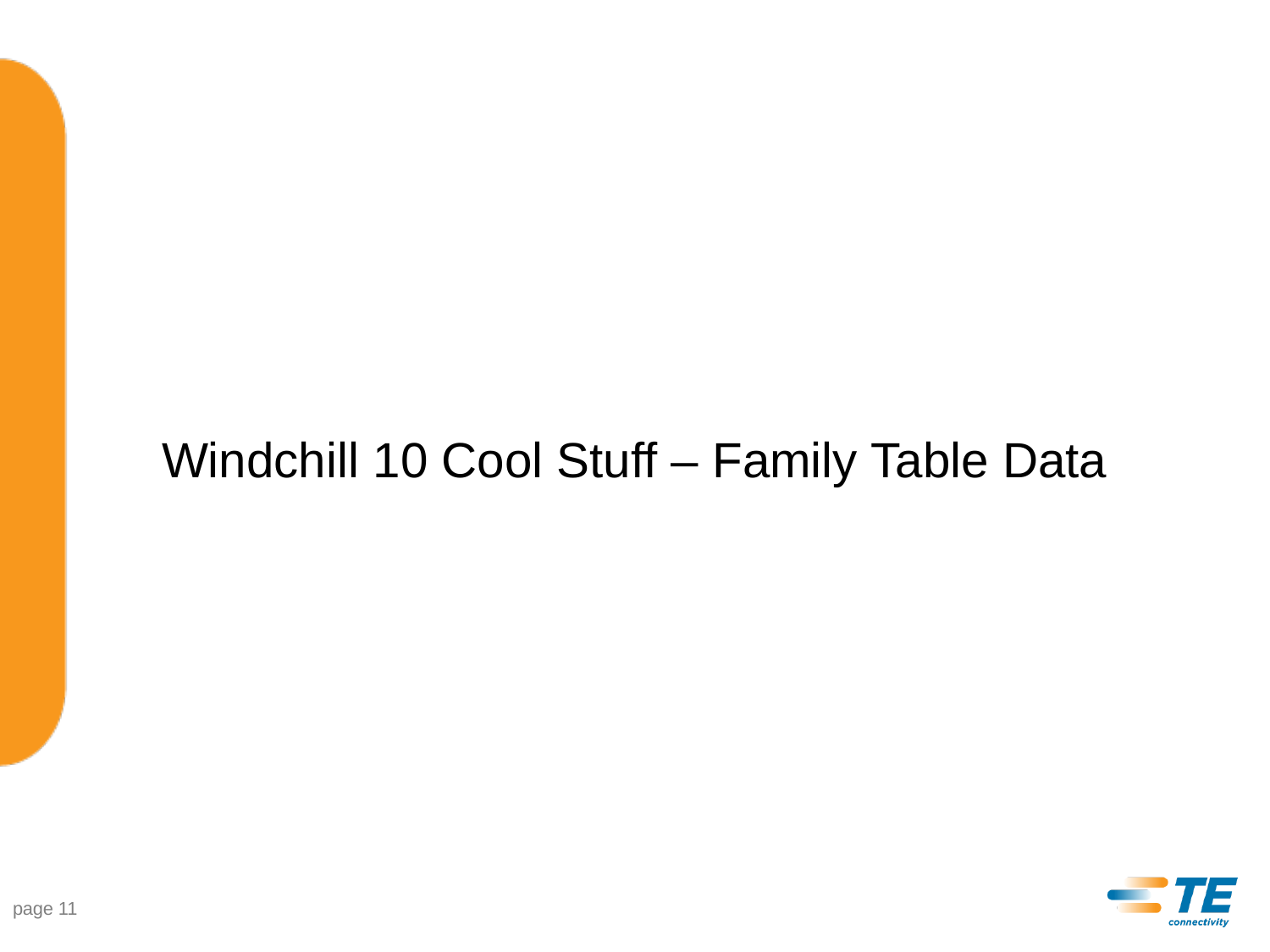

Windchill 10 Cool Stuff – Family Table Data
page 11